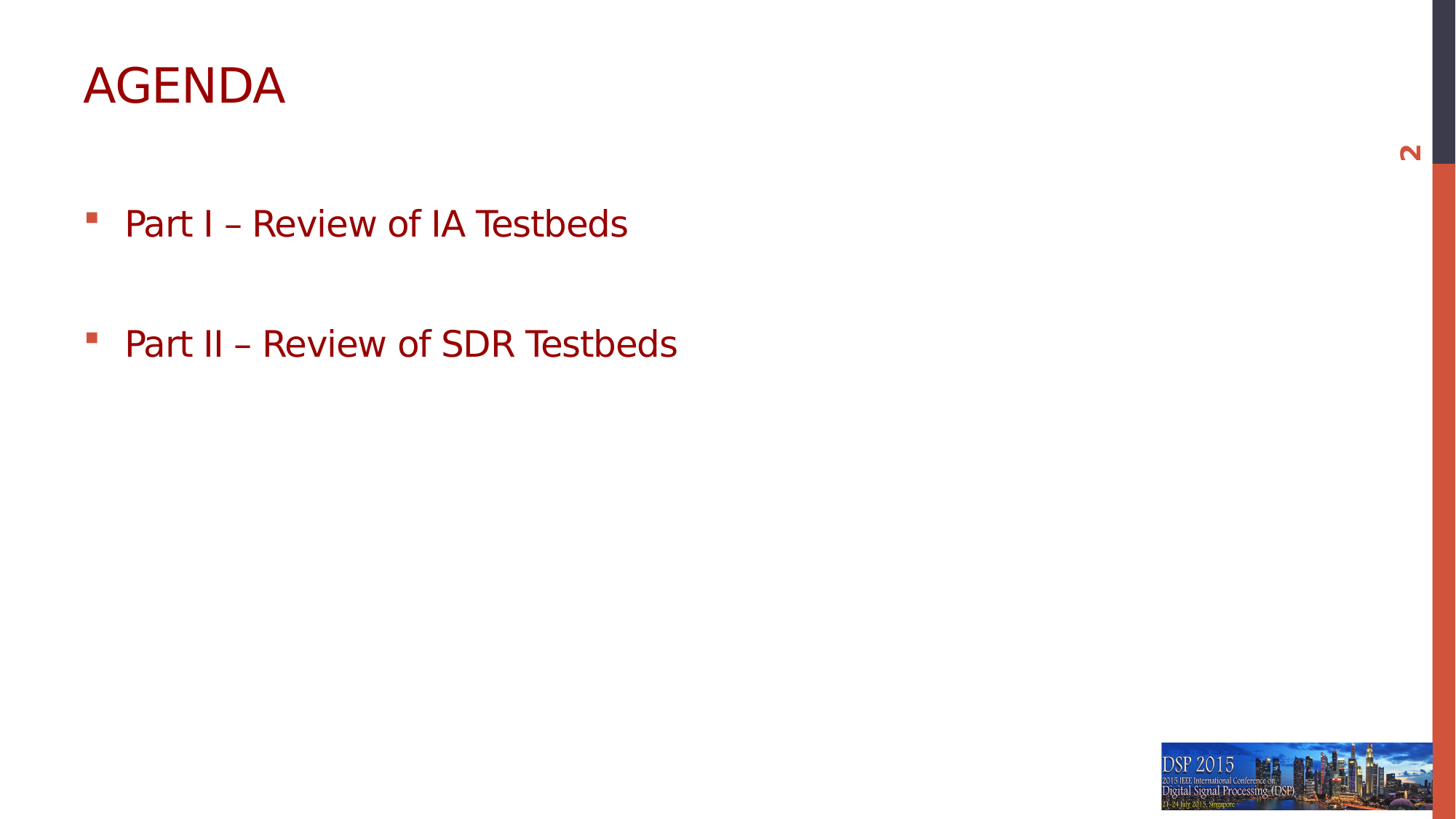

# AGENDA
2

Part I – Review of IA Testbeds

Part II – Review of SDR Testbeds